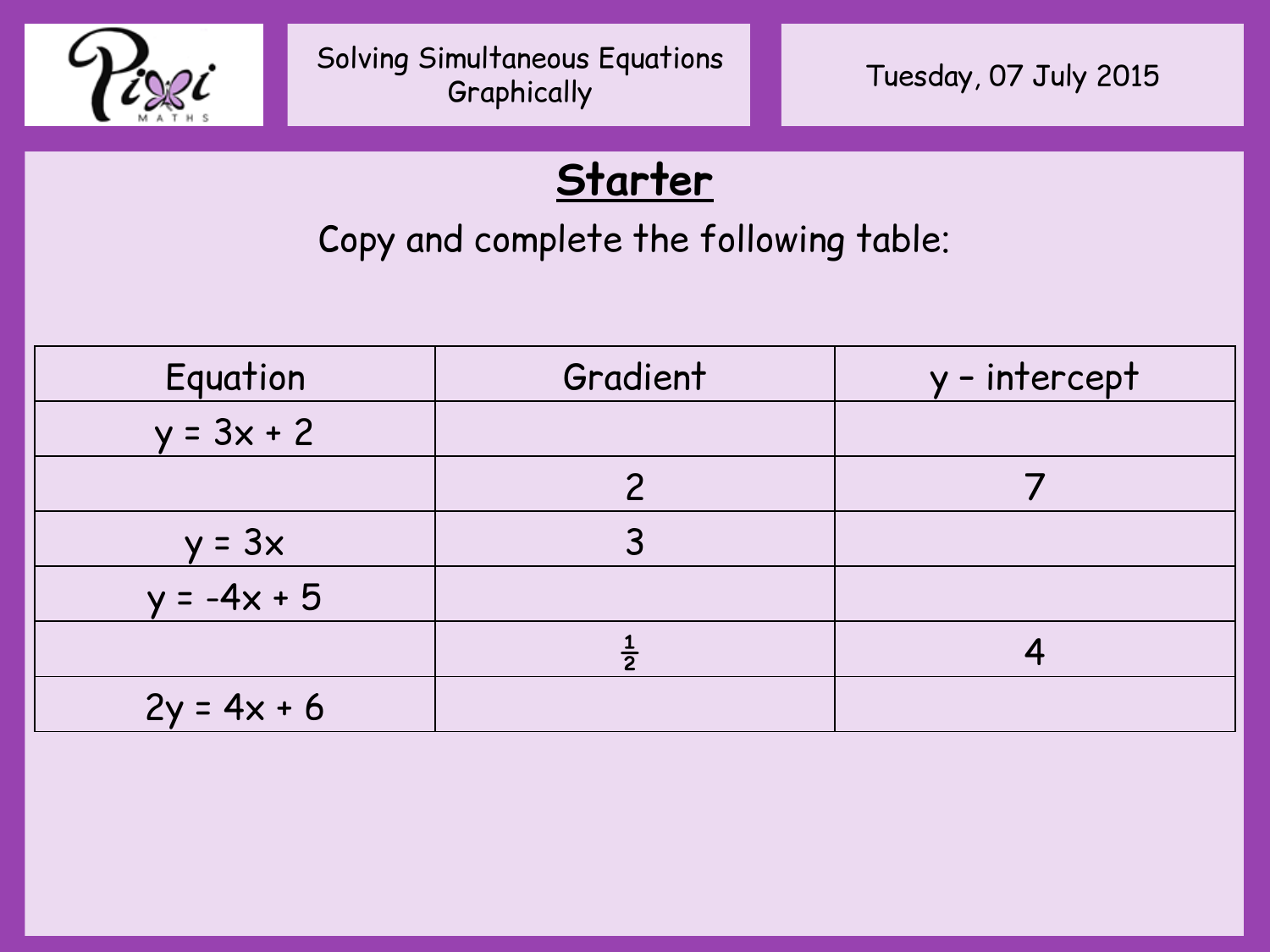

Starter
Copy and complete the following table:
| Equation | Gradient | y – intercept |
| --- | --- | --- |
| y = 3x + 2 |  |  |
|  | 2 | 7 |
| y = 3x | 3 |  |
| y = -4x + 5 |  |  |
|  | ½ | 4 |
| 2y = 4x + 6 |  |  |